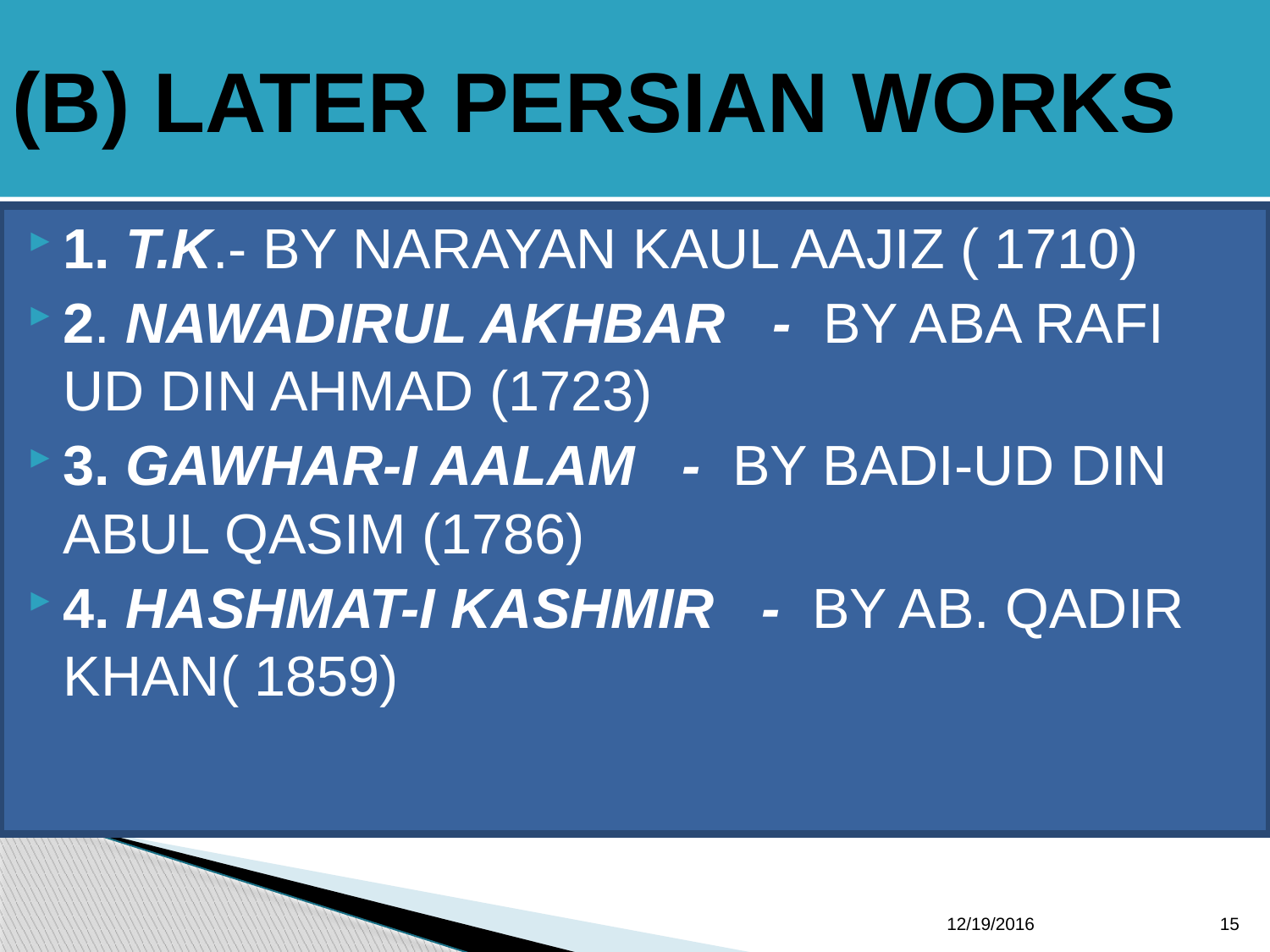

# (B) LATER PERSIAN WORKS
1. T.K.- BY NARAYAN KAUL AAJIZ ( 1710)
2. NAWADIRUL AKHBAR   -  BY ABA RAFI UD DIN AHMAD (1723)
3. GAWHAR-I AALAM   -  BY BADI-UD DIN ABUL QASIM (1786)
4. HASHMAT-I KASHMIR   -  BY AB. QADIR KHAN( 1859)
12/19/2016
15